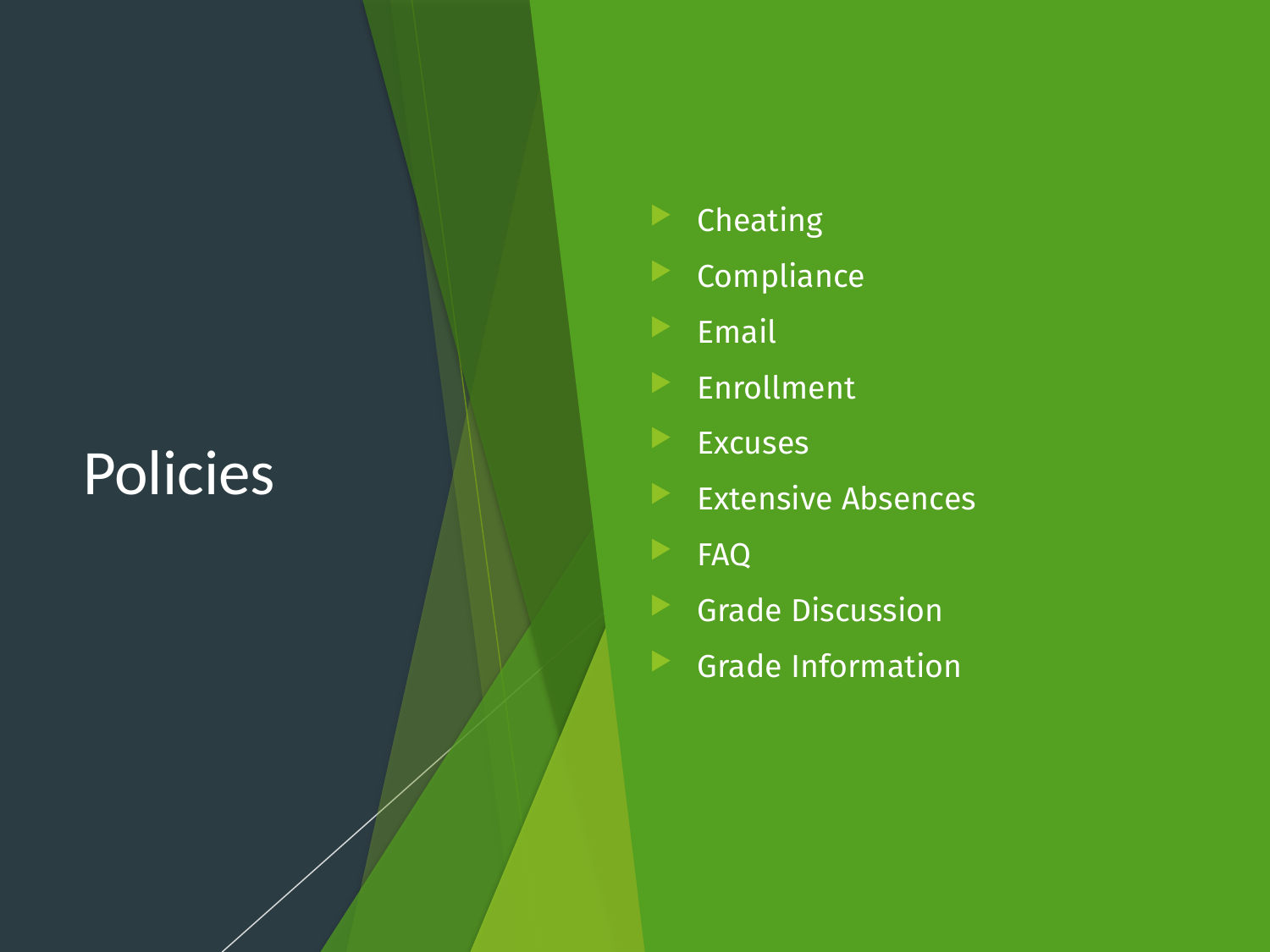

# Policies
Cheating
Compliance
Email
Enrollment
Excuses
Extensive Absences
FAQ
Grade Discussion
Grade Information